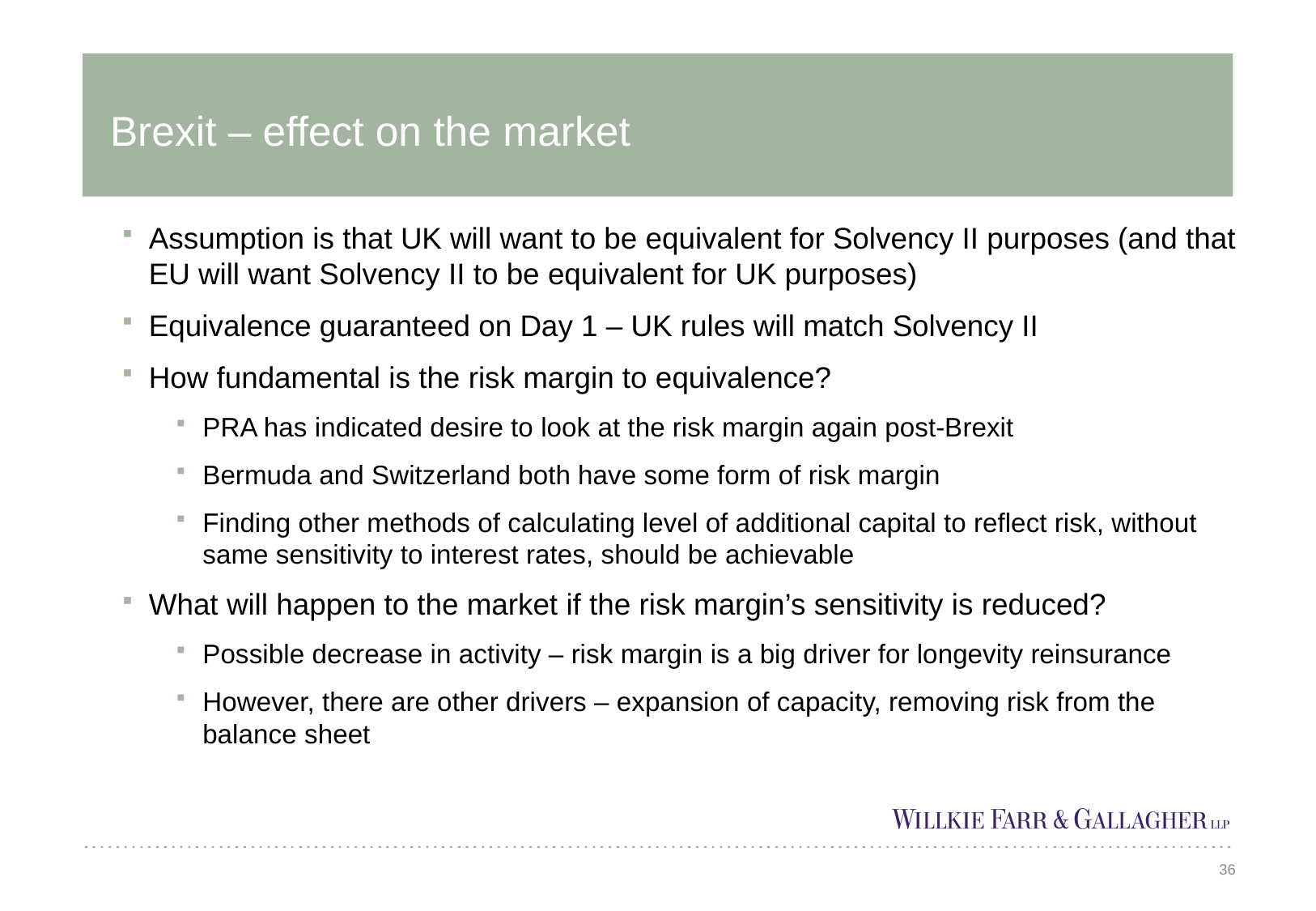

# Brexit – effect on the market
Assumption is that UK will want to be equivalent for Solvency II purposes (and that EU will want Solvency II to be equivalent for UK purposes)
Equivalence guaranteed on Day 1 – UK rules will match Solvency II
How fundamental is the risk margin to equivalence?
PRA has indicated desire to look at the risk margin again post-Brexit
Bermuda and Switzerland both have some form of risk margin
Finding other methods of calculating level of additional capital to reflect risk, without same sensitivity to interest rates, should be achievable
What will happen to the market if the risk margin’s sensitivity is reduced?
Possible decrease in activity – risk margin is a big driver for longevity reinsurance
However, there are other drivers – expansion of capacity, removing risk from the balance sheet

36